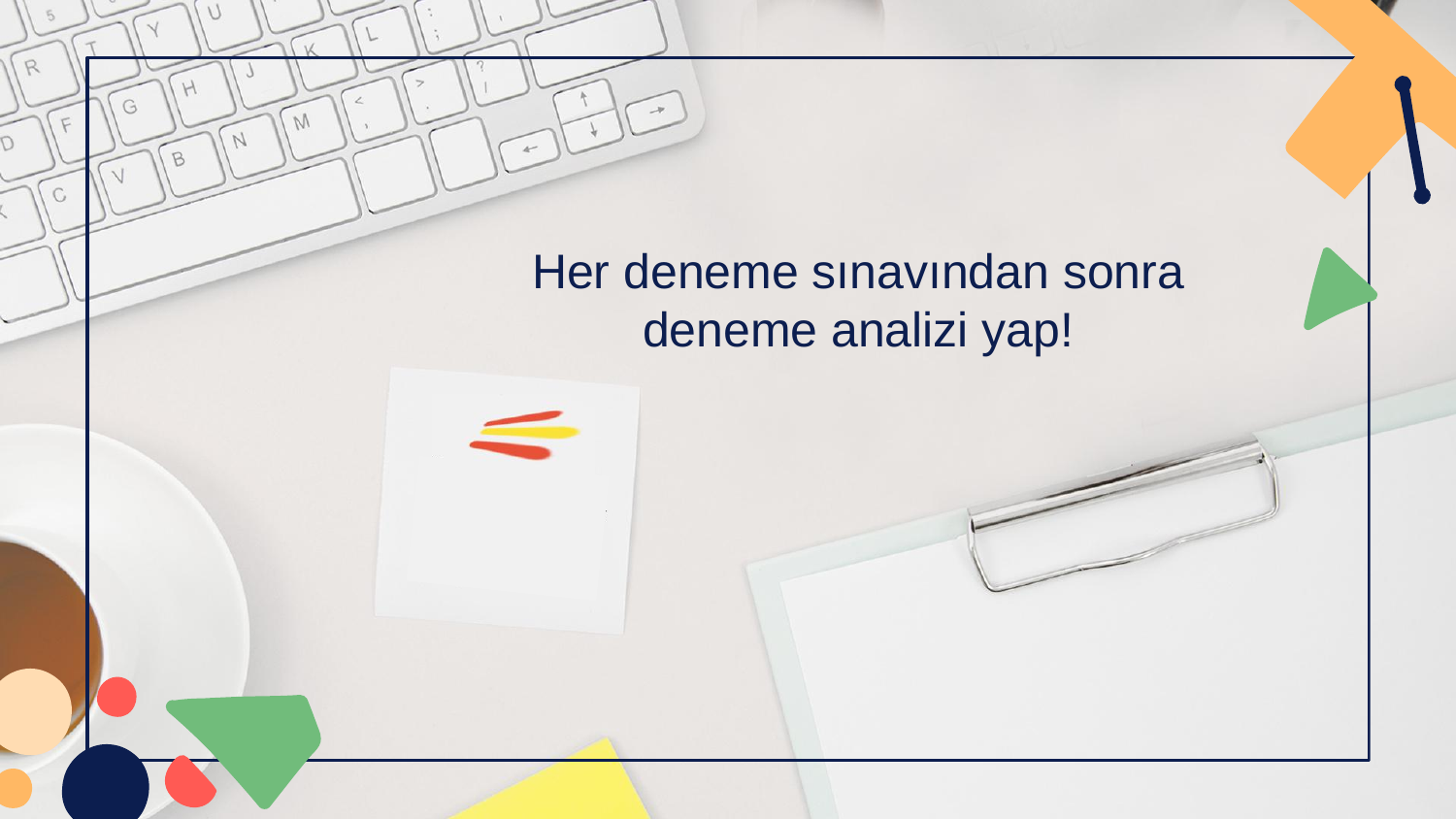

Her deneme sınavından sonra deneme analizi yap!